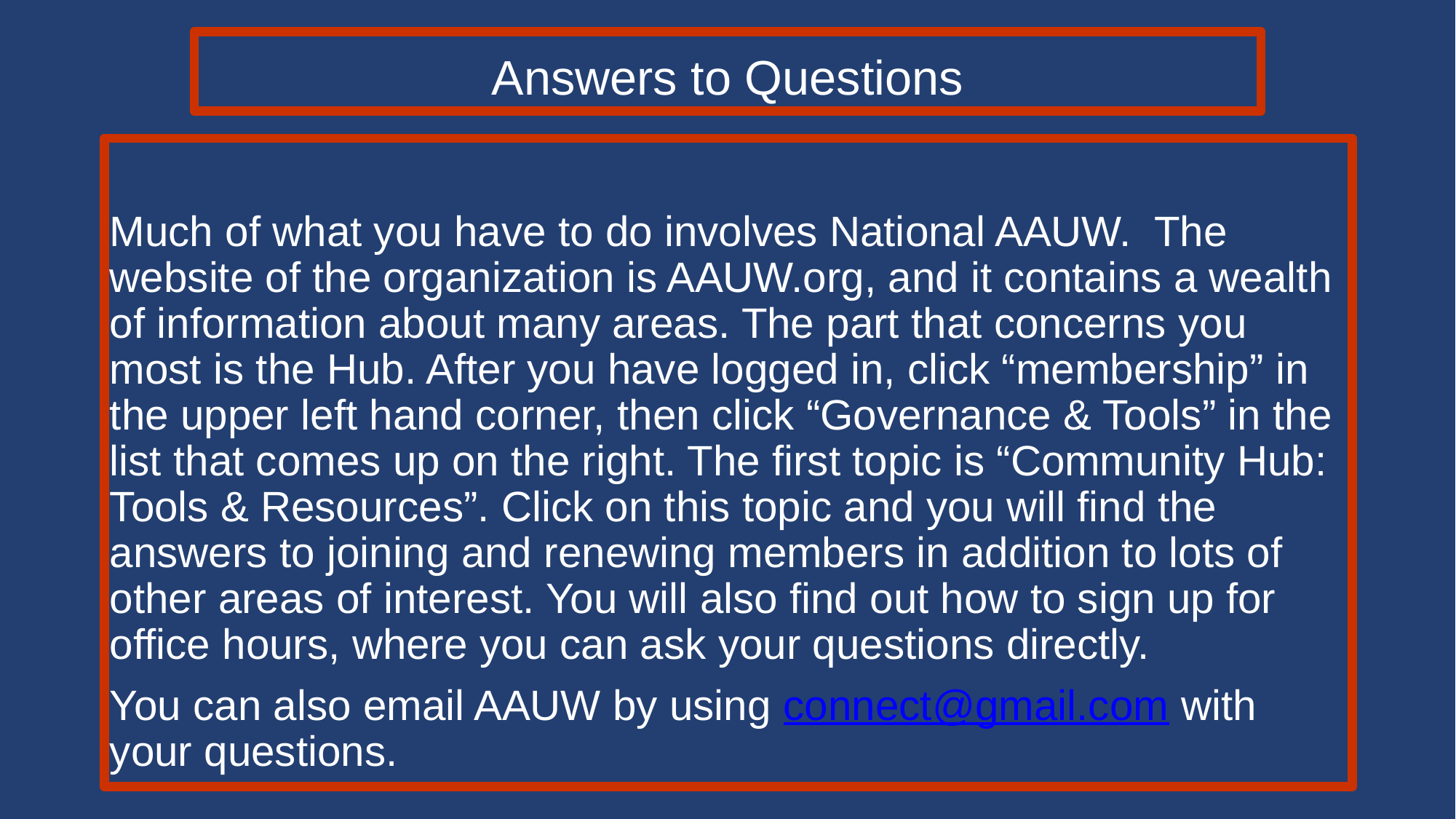

# Answers to Questions

Much of what you have to do involves National AAUW.  The website of the organization is AAUW.org, and it contains a wealth of information about many areas. The part that concerns you most is the Hub. After you have logged in, click “membership” in the upper left hand corner, then click “Governance & Tools” in the list that comes up on the right. The first topic is “Community Hub:  Tools & Resources”. Click on this topic and you will find the answers to joining and renewing members in addition to lots of other areas of interest. You will also find out how to sign up for office hours, where you can ask your questions directly.
You can also email AAUW by using connect@gmail.com with your questions.